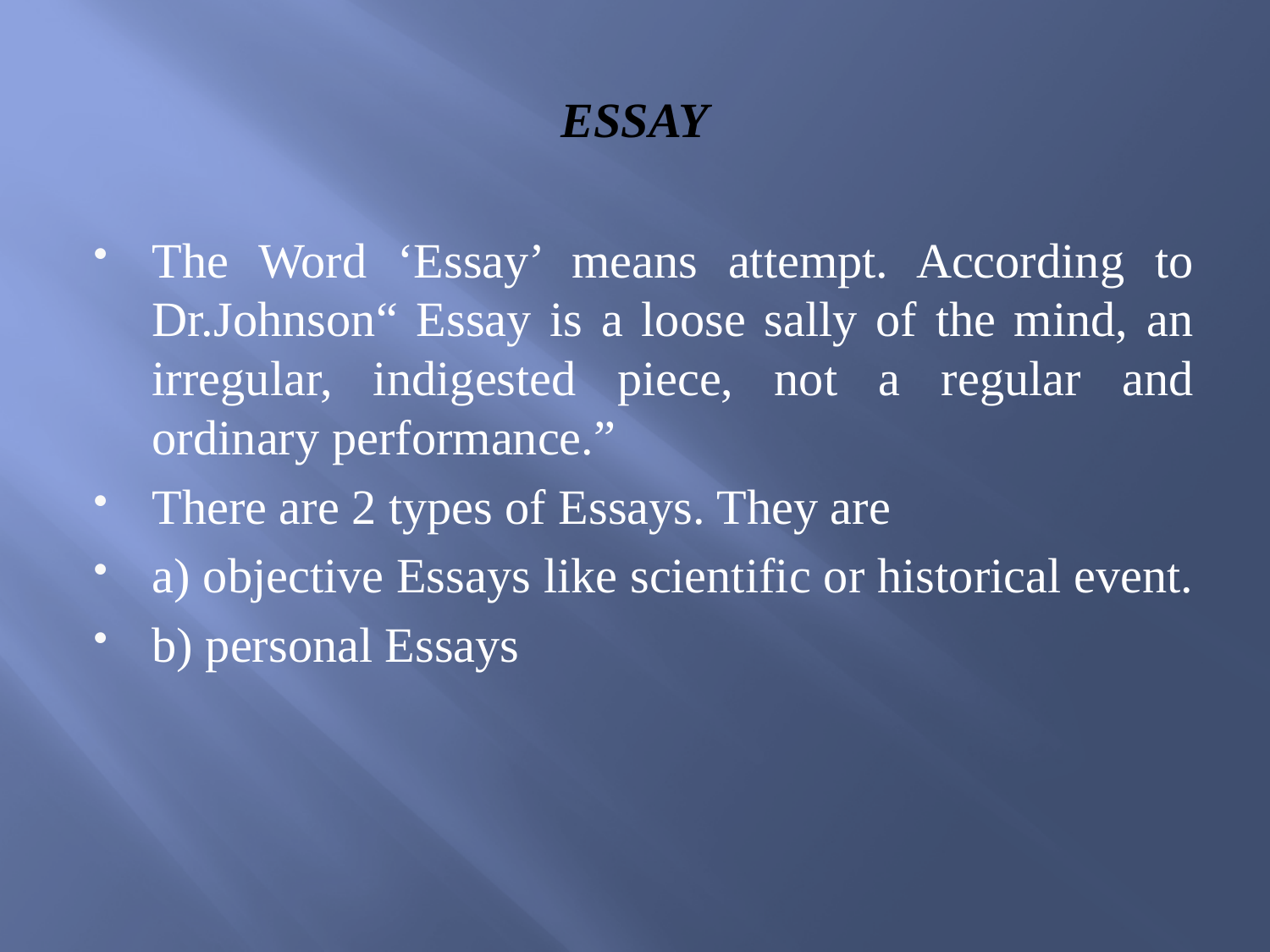

# ESSAY
The Word ‘Essay’ means attempt. According to Dr.Johnson“ Essay is a loose sally of the mind, an irregular, indigested piece, not a regular and ordinary performance.”
There are 2 types of Essays. They are
a) objective Essays like scientific or historical event.
b) personal Essays